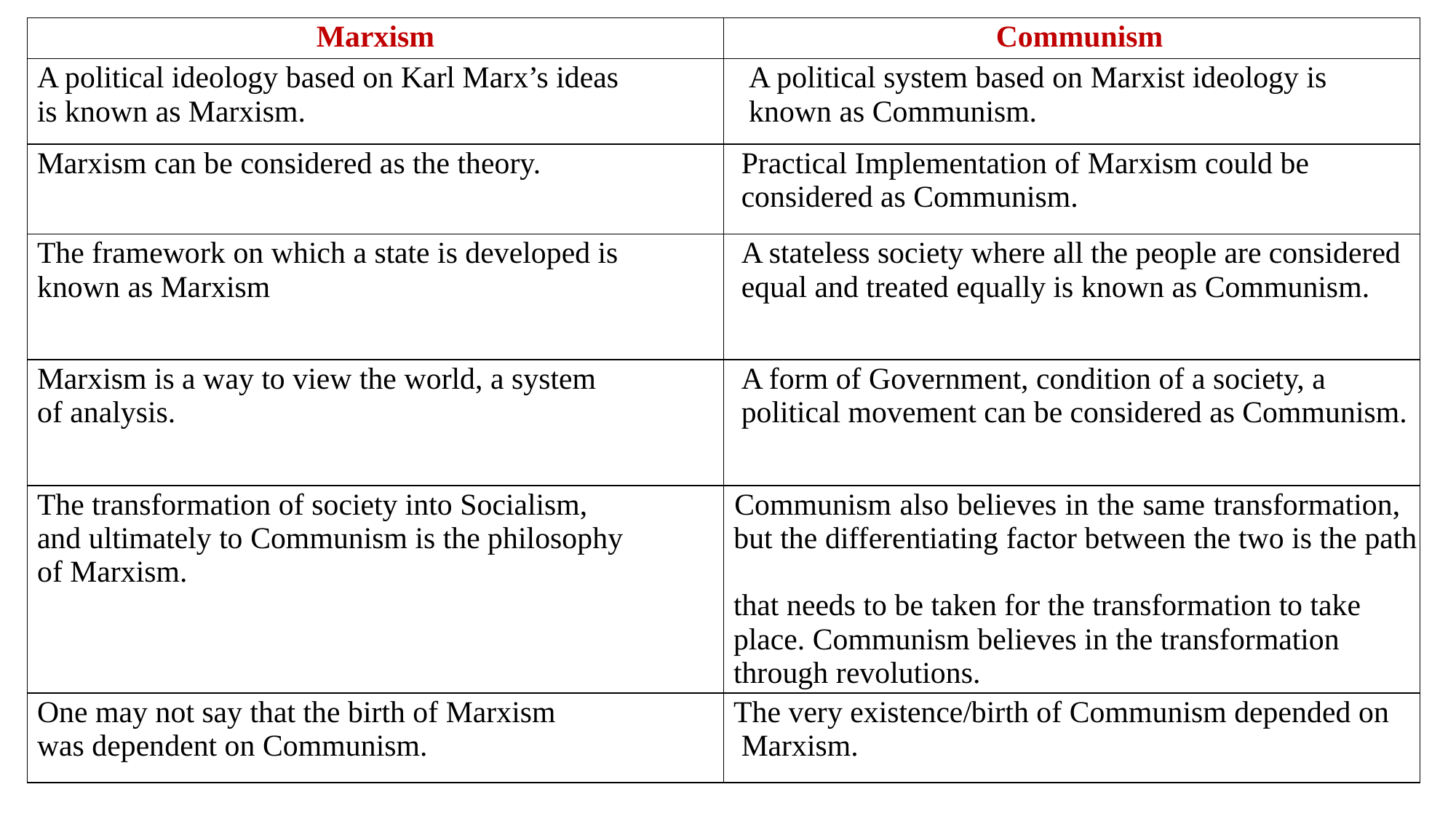

| Marxism | Communism |
| --- | --- |
| A political ideology based on Karl Marx’s ideas is known as Marxism. | A political system based on Marxist ideology is known as Communism. |
| Marxism can be considered as the theory. | Practical Implementation of Marxism could be considered as Communism. |
| The framework on which a state is developed is known as Marxism | A stateless society where all the people are considered equal and treated equally is known as Communism. |
| Marxism is a way to view the world, a system of analysis. | A form of Government, condition of a society, a political movement can be considered as Communism. |
| The transformation of society into Socialism, and ultimately to Communism is the philosophy of Marxism. | Communism also believes in the same transformation, but the differentiating factor between the two is the path that needs to be taken for the transformation to take place. Communism believes in the transformation through revolutions. |
| One may not say that the birth of Marxism was dependent on Communism. | The very existence/birth of Communism depended on Marxism. |